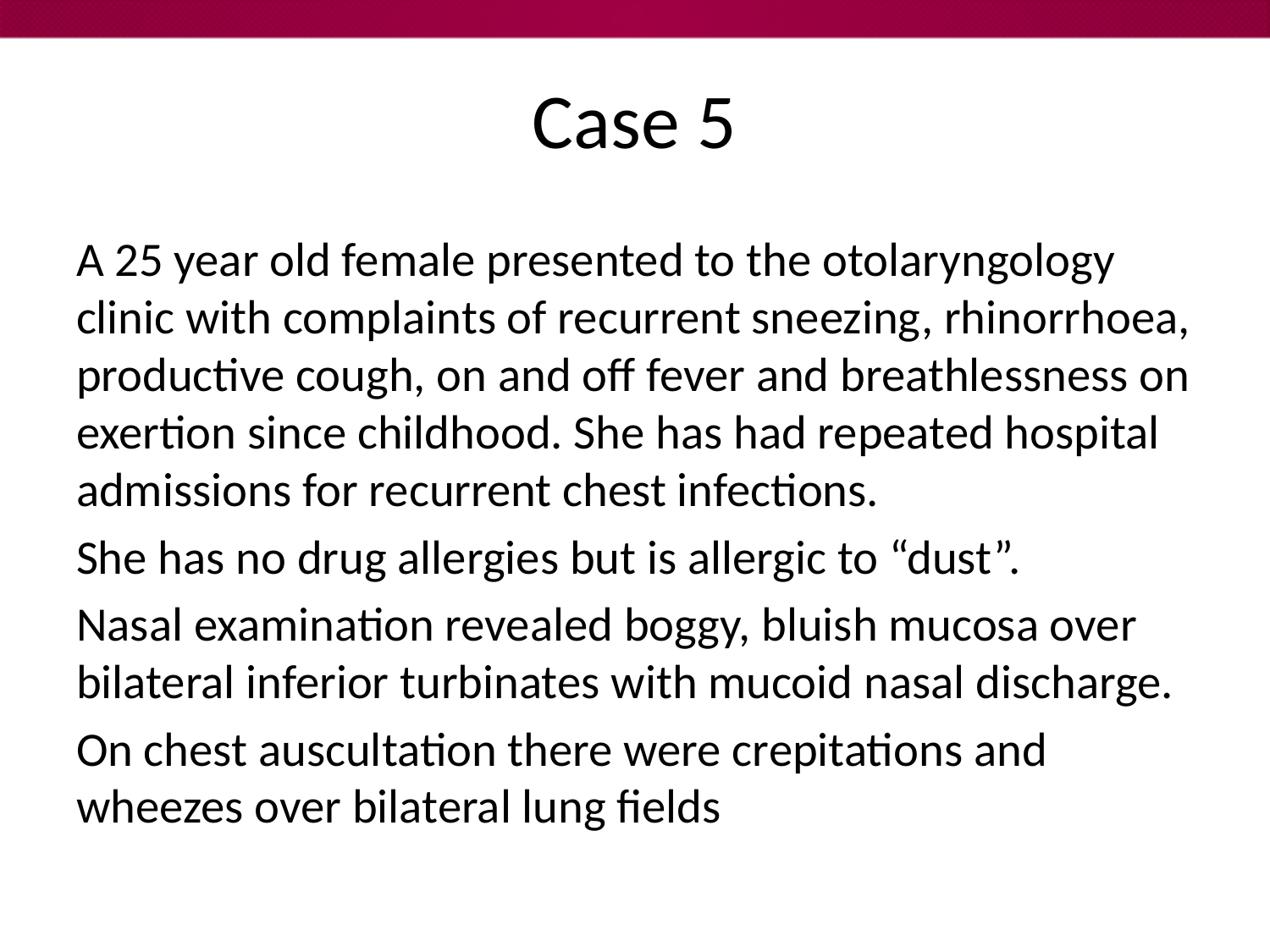

# Case 5
A 25 year old female presented to the otolaryngology clinic with complaints of recurrent sneezing, rhinorrhoea, productive cough, on and off fever and breathlessness on exertion since childhood. She has had repeated hospital admissions for recurrent chest infections.
She has no drug allergies but is allergic to “dust”.
Nasal examination revealed boggy, bluish mucosa over bilateral inferior turbinates with mucoid nasal discharge.
On chest auscultation there were crepitations and wheezes over bilateral lung fields